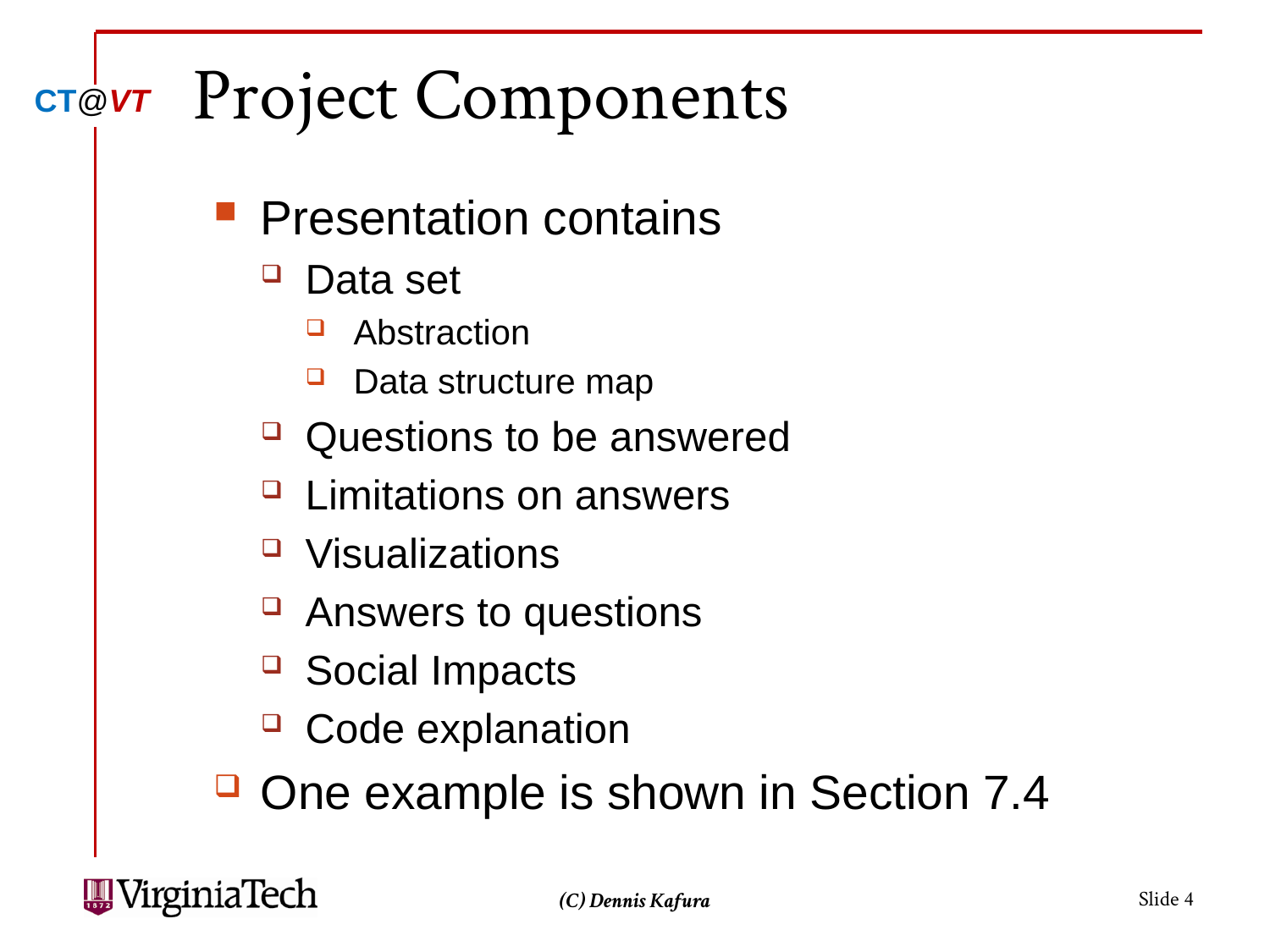

# Project Components
Presentation contains
Data set
Abstraction
Data structure map
Questions to be answered
Limitations on answers
Visualizations
Answers to questions
Social Impacts
Code explanation
One example is shown in Section 7.4

 Slide 4
(C) Dennis Kafura